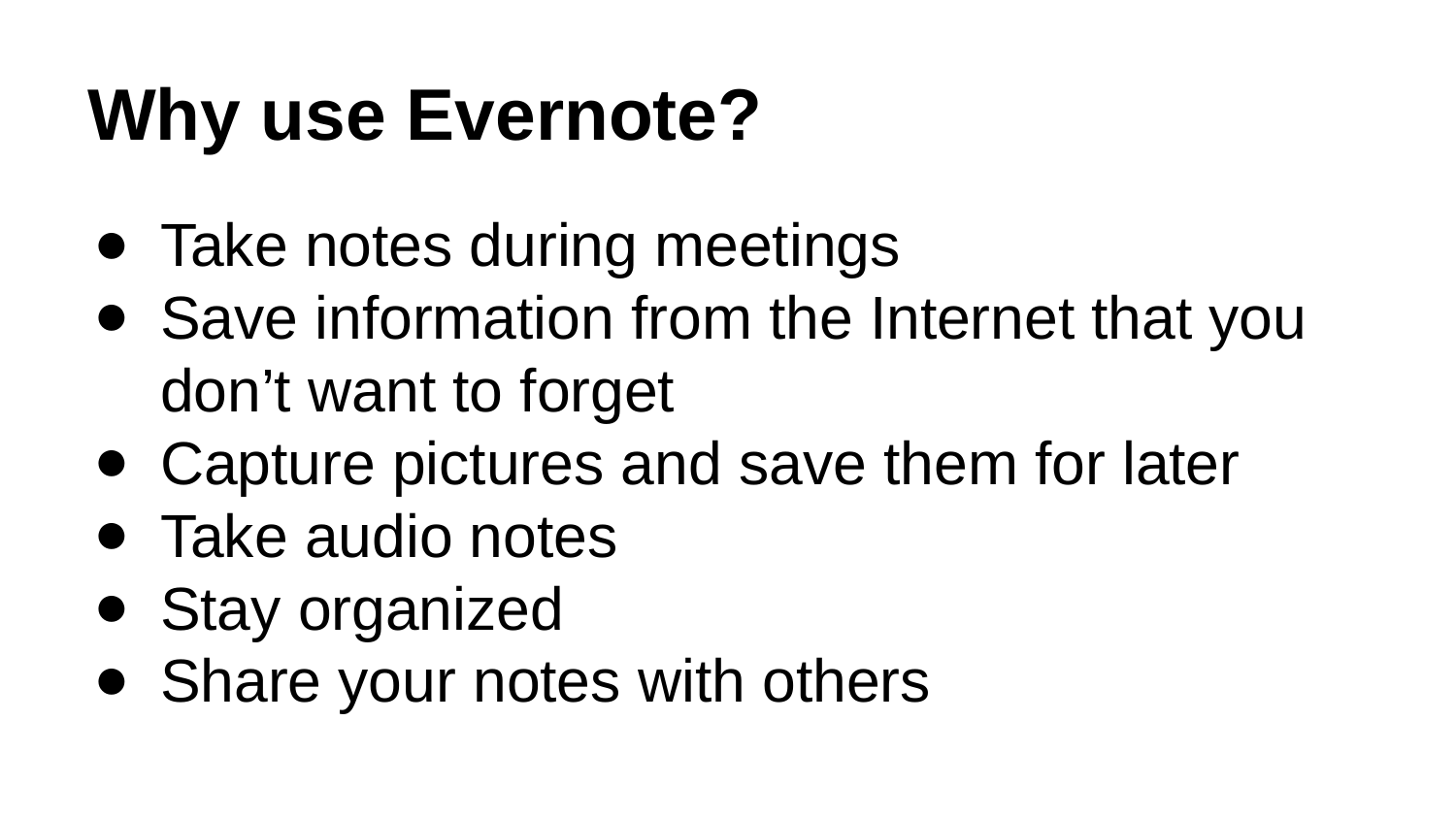

# Why use Evernote?
Take notes during meetings
Save information from the Internet that you don’t want to forget
Capture pictures and save them for later
Take audio notes
Stay organized
Share your notes with others